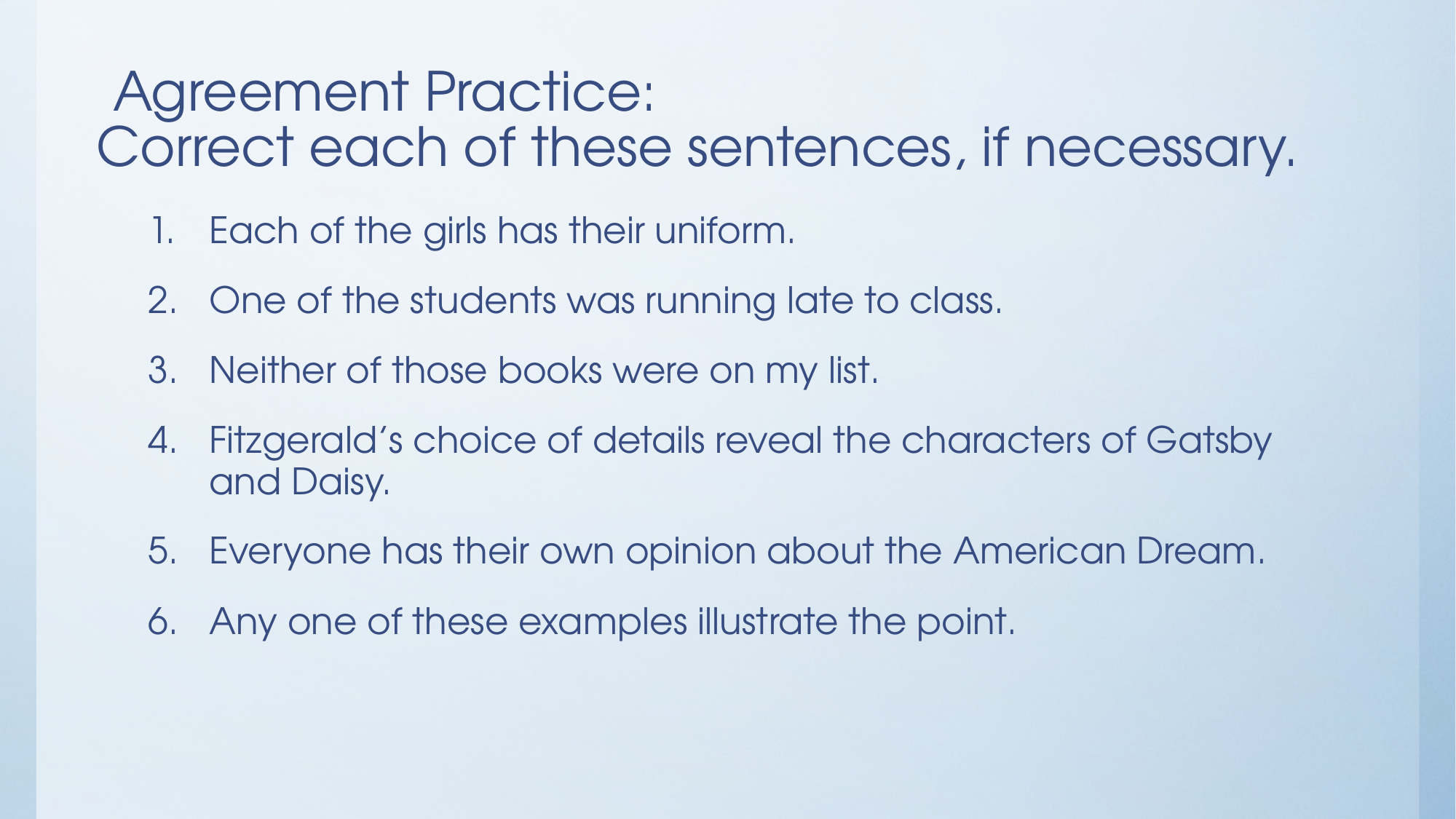

# Agreement Practice: Correct each of these sentences, if necessary.
Each of the girls has their uniform.
One of the students was running late to class.
Neither of those books were on my list.
Fitzgerald’s choice of details reveal the characters of Gatsby and Daisy.
Everyone has their own opinion about the American Dream.
Any one of these examples illustrate the point.